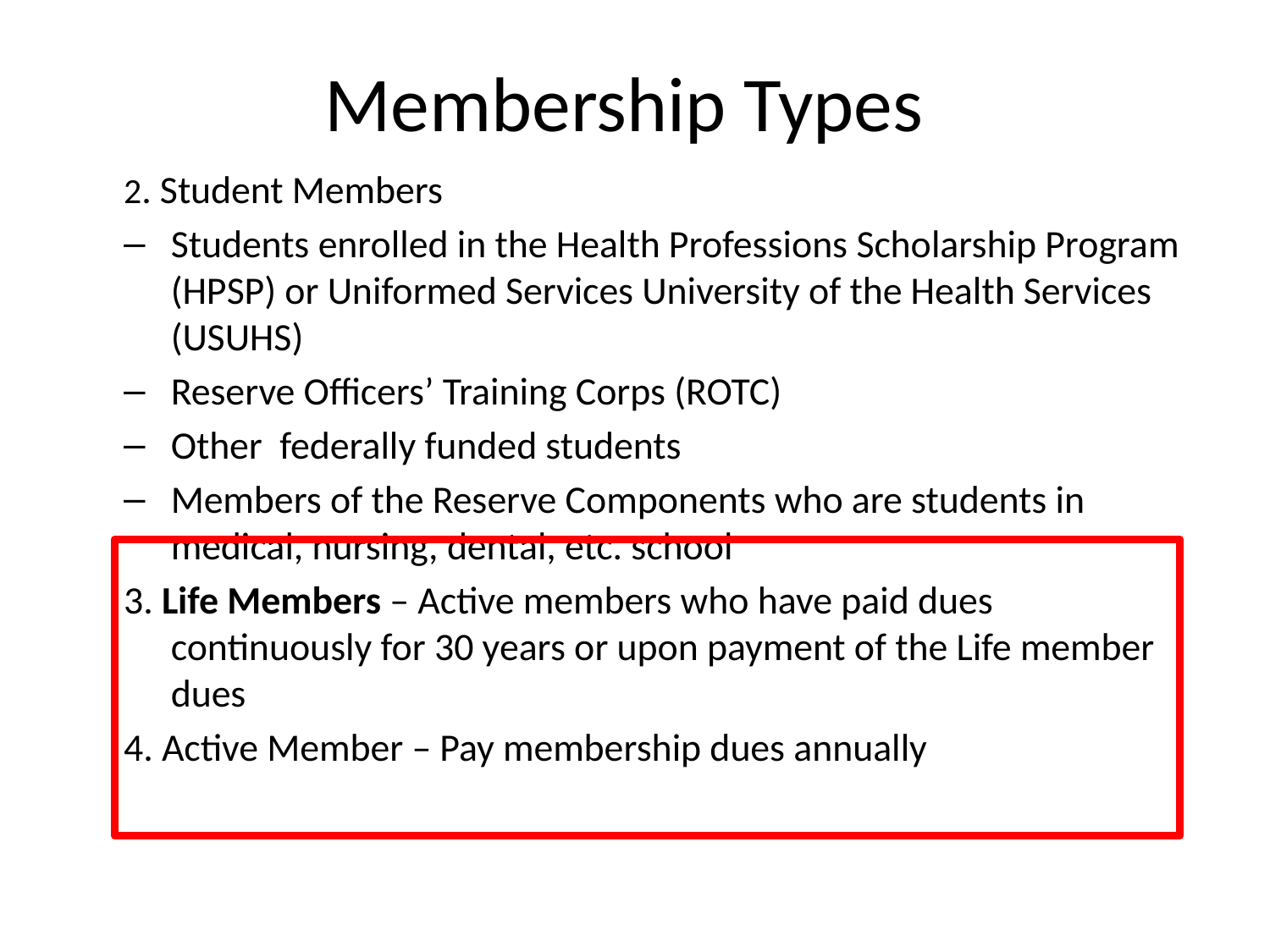

# Membership Types
2. Student Members
Students enrolled in the Health Professions Scholarship Program (HPSP) or Uniformed Services University of the Health Services (USUHS)
Reserve Officers’ Training Corps (ROTC)
Other  federally funded students
Members of the Reserve Components who are students in medical, nursing, dental, etc. school
3. Life Members – Active members who have paid dues continuously for 30 years or upon payment of the Life member dues
4. Active Member – Pay membership dues annually